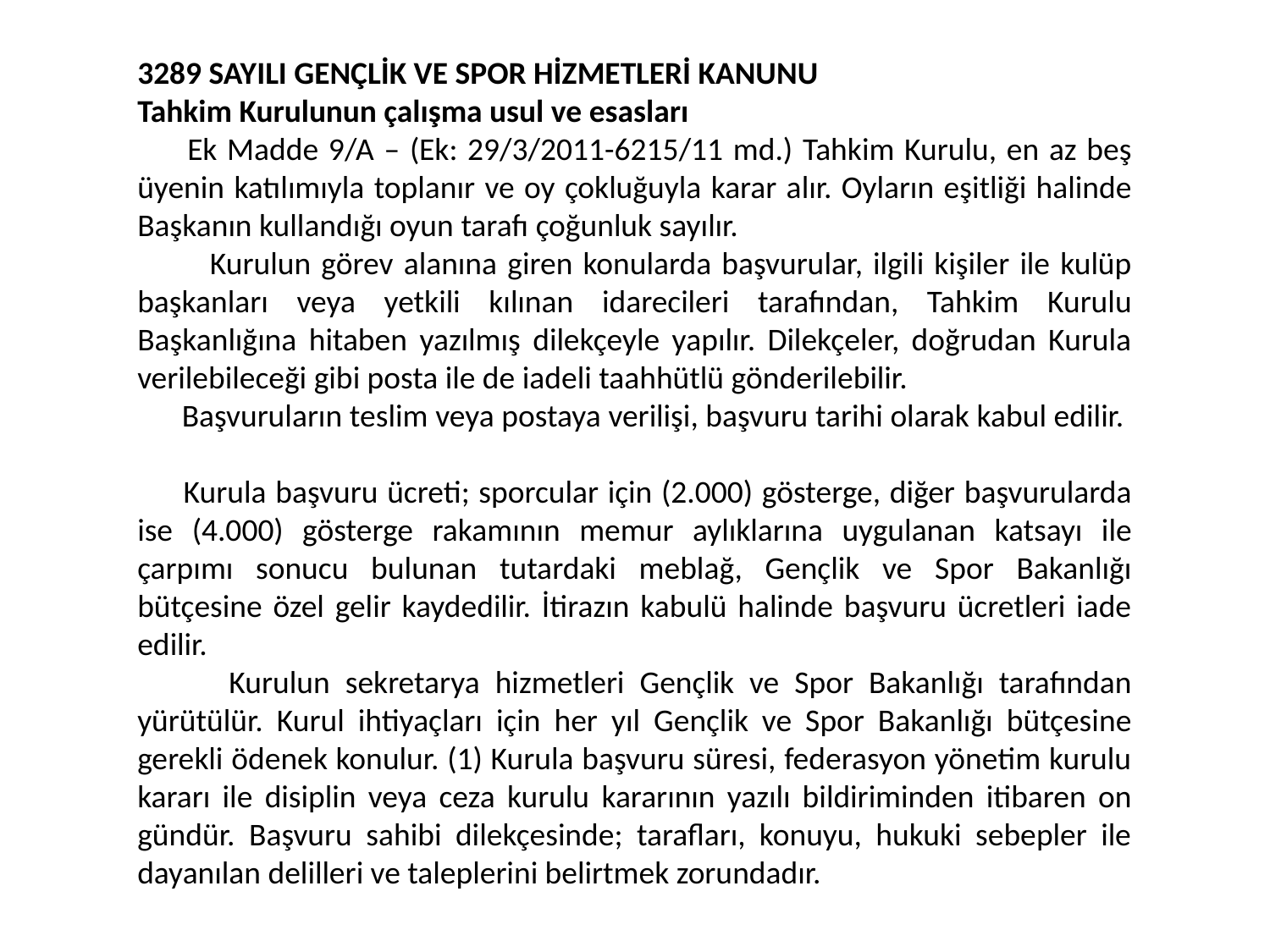

3289 SAYILI GENÇLİK VE SPOR HİZMETLERİ KANUNU
Tahkim Kurulunun çalışma usul ve esasları
     Ek Madde 9/A – (Ek: 29/3/2011-6215/11 md.) Tahkim Kurulu, en az beş üyenin katılımıyla toplanır ve oy çokluğuyla karar alır. Oyların eşitliği halinde Başkanın kullandığı oyun tarafı çoğunluk sayılır.
       Kurulun görev alanına giren konularda başvurular, ilgili kişiler ile kulüp başkanları veya yetkili kılınan idarecileri tarafından, Tahkim Kurulu Başkanlığına hitaben yazılmış dilekçeyle yapılır. Dilekçeler, doğrudan Kurula verilebileceği gibi posta ile de iadeli taahhütlü gönderilebilir.
      Başvuruların teslim veya postaya verilişi, başvuru tarihi olarak kabul edilir.
     Kurula başvuru ücreti; sporcular için (2.000) gösterge, diğer başvurularda ise (4.000) gösterge rakamının memur aylıklarına uygulanan katsayı ile çarpımı sonucu bulunan tutardaki meblağ, Gençlik ve Spor Bakanlığı bütçesine özel gelir kaydedilir. İtirazın kabulü halinde başvuru ücretleri iade edilir.
      Kurulun sekretarya hizmetleri Gençlik ve Spor Bakanlığı tarafından yürütülür. Kurul ihtiyaçları için her yıl Gençlik ve Spor Bakanlığı bütçesine gerekli ödenek konulur. (1) Kurula başvuru süresi, federasyon yönetim kurulu kararı ile disiplin veya ceza kurulu kararının yazılı bildiriminden itibaren on gündür. Başvuru sahibi dilekçesinde; tarafları, konuyu, hukuki sebepler ile dayanılan delilleri ve taleplerini belirtmek zorundadır.